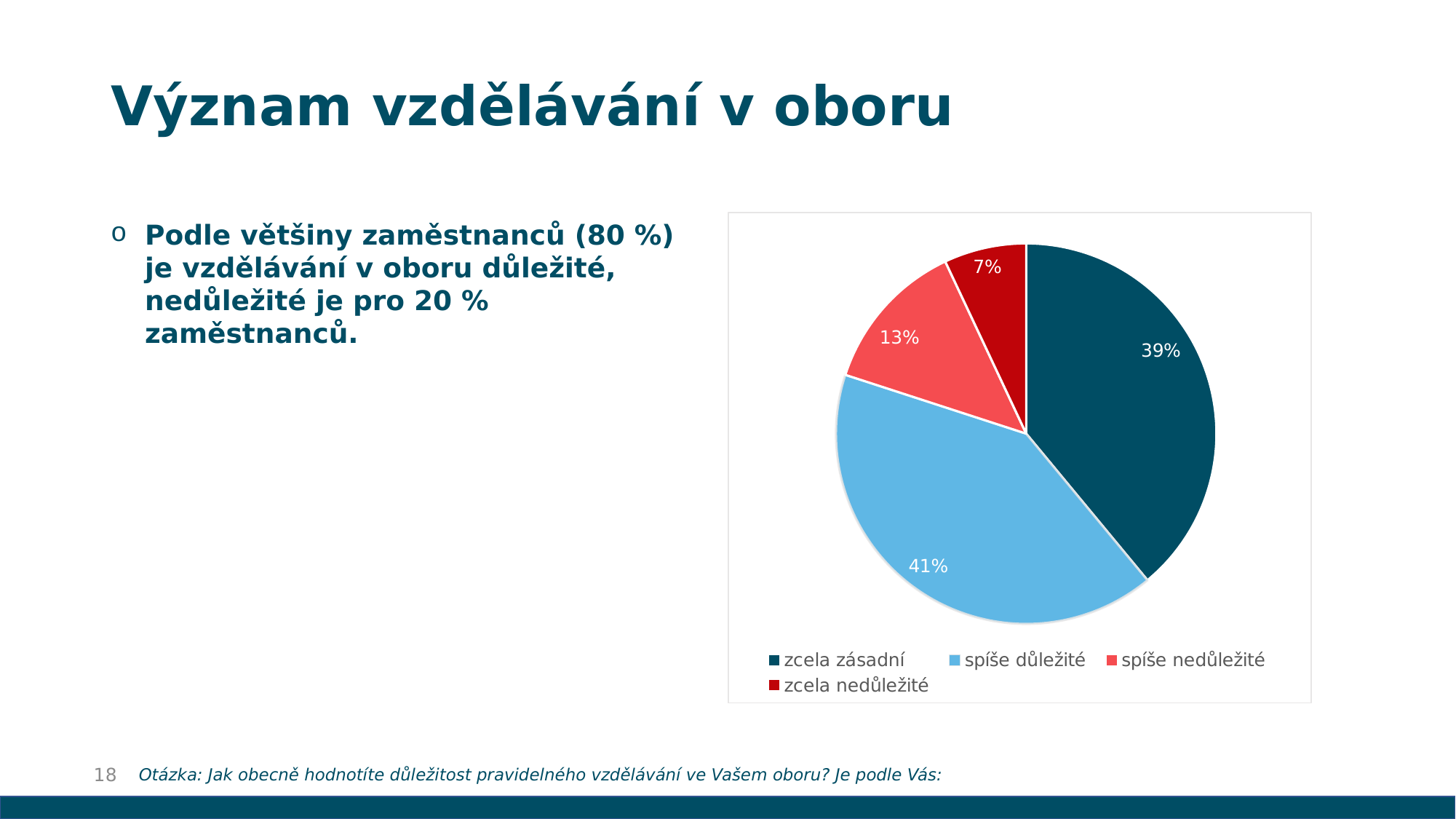

# Význam vzdělávání v oboru
Podle většiny zaměstnanců (80 %) je vzdělávání v oboru důležité, nedůležité je pro 20 % zaměstnanců.

### Chart

| Category | Sloupec1 |
|---|---|
| zcela zásadní | 0.39 |
| spíše důležité | 0.41 |
| spíše nedůležité | 0.13 |
| zcela nedůležité | 0.07 |
18
Otázka: Jak obecně hodnotíte důležitost pravidelného vzdělávání ve Vašem oboru? Je podle Vás: